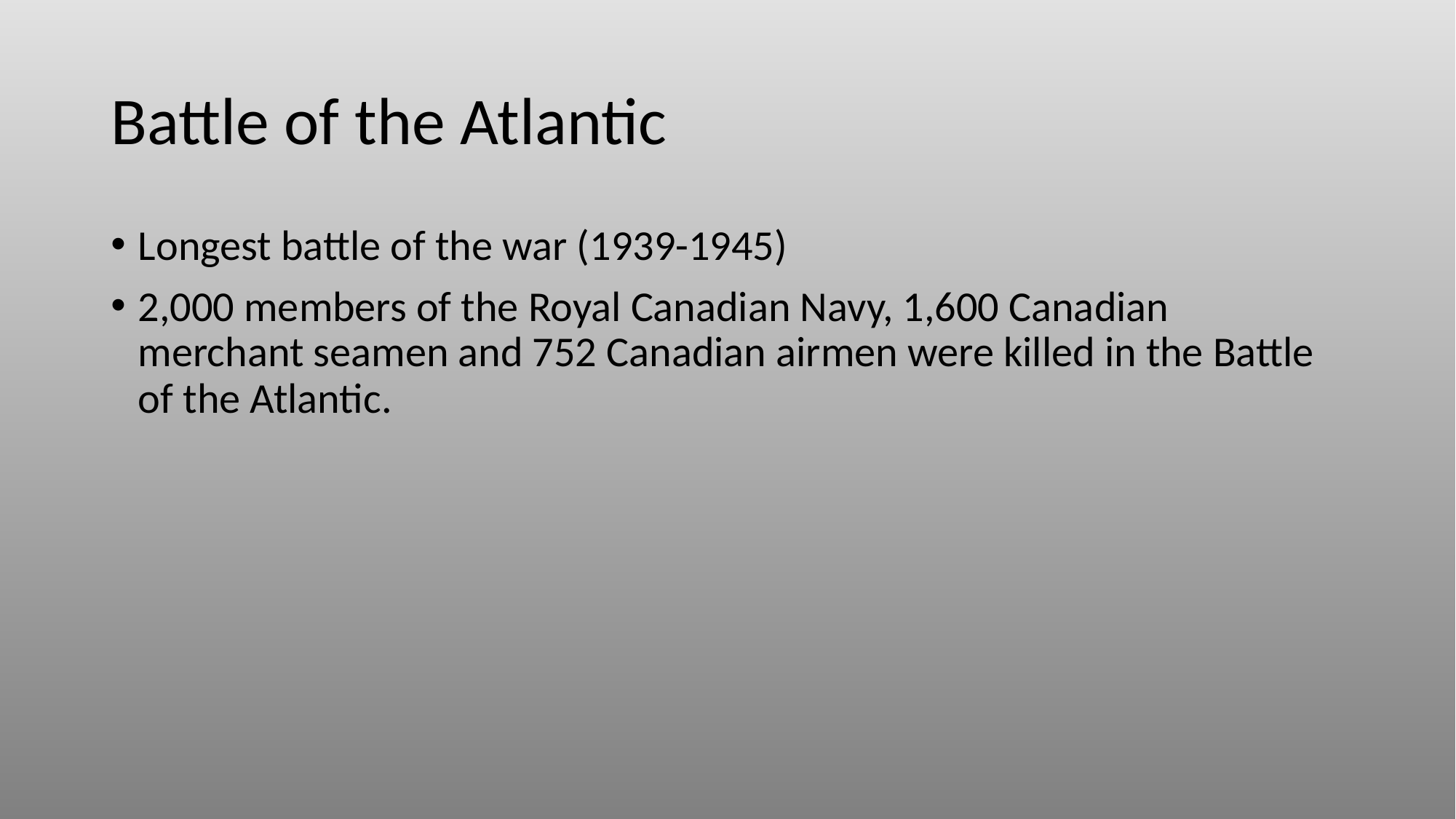

# Battle of the Atlantic
Longest battle of the war (1939-1945)
2,000 members of the Royal Canadian Navy, 1,600 Canadian merchant seamen and 752 Canadian airmen were killed in the Battle of the Atlantic.